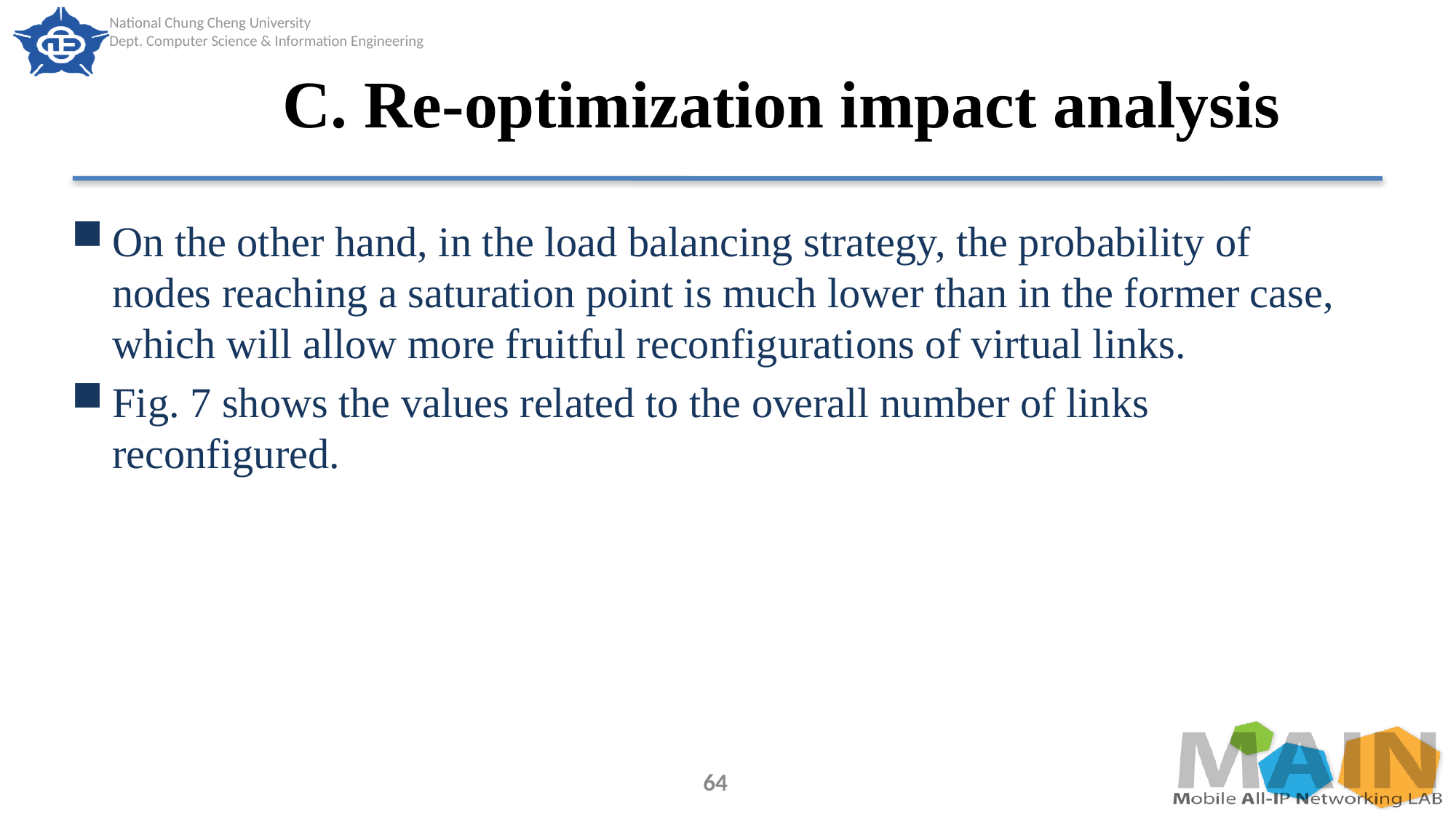

# C. Re-optimization impact analysis
On the other hand, in the load balancing strategy, the probability of nodes reaching a saturation point is much lower than in the former case, which will allow more fruitful reconfigurations of virtual links.
Fig. 7 shows the values related to the overall number of links reconfigured.
64